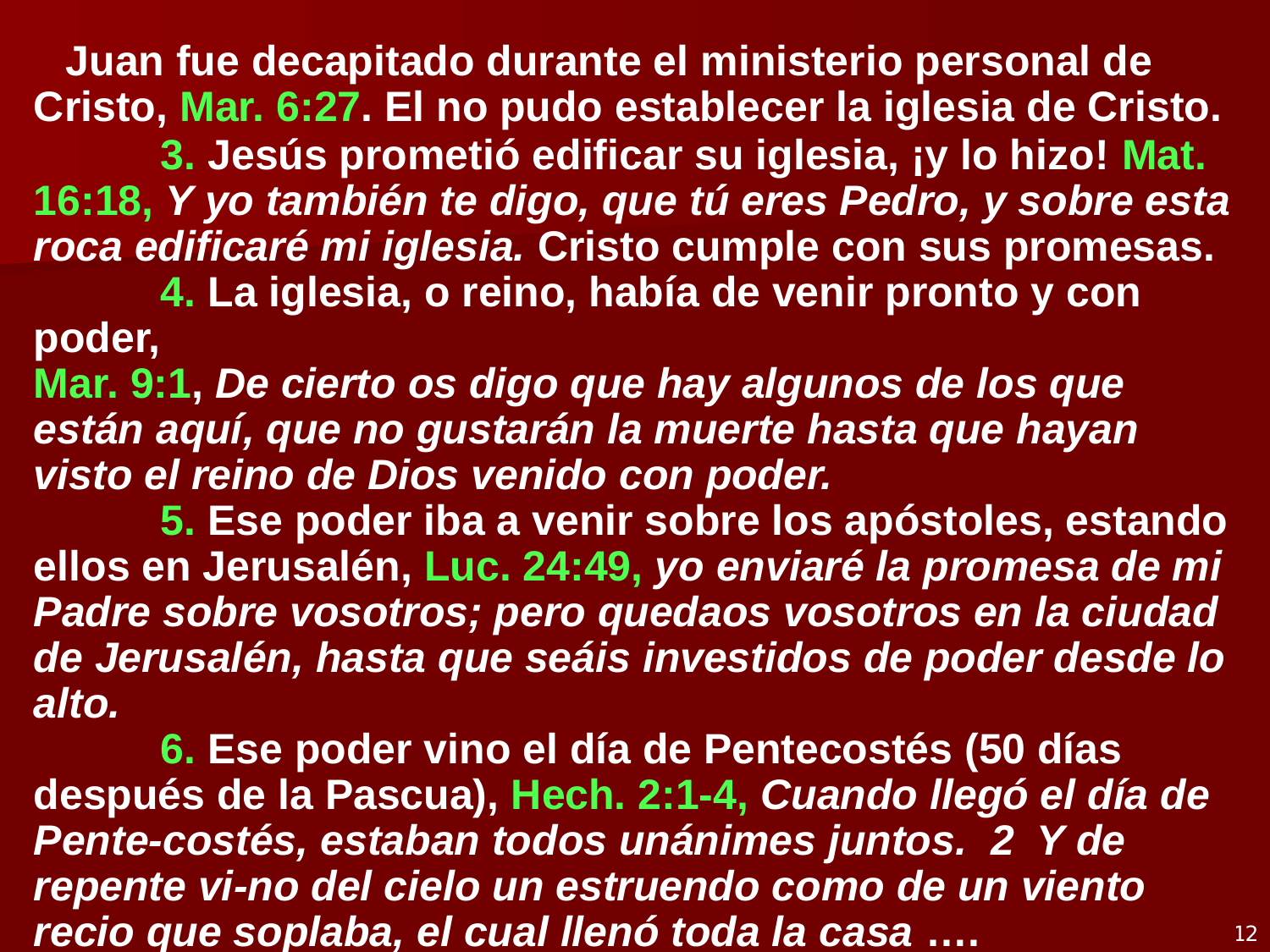

# Juan fue decapitado durante el ministerio personal de Cristo, Mar. 6:27. El no pudo establecer la iglesia de Cristo.
	3. Jesús prometió edificar su iglesia, ¡y lo hizo! Mat. 16:18, Y yo también te digo, que tú eres Pedro, y sobre esta roca edificaré mi iglesia. Cristo cumple con sus promesas.
	4. La iglesia, o reino, había de venir pronto y con poder,
Mar. 9:1, De cierto os digo que hay algunos de los que están aquí, que no gustarán la muerte hasta que hayan visto el reino de Dios venido con poder.
	5. Ese poder iba a venir sobre los apóstoles, estando ellos en Jerusalén, Luc. 24:49, yo enviaré la promesa de mi Padre sobre vosotros; pero quedaos vosotros en la ciudad de Jerusalén, hasta que seáis investidos de poder desde lo alto.
	6. Ese poder vino el día de Pentecostés (50 días después de la Pascua), Hech. 2:1-4, Cuando llegó el día de Pente-costés, estaban todos unánimes juntos.  2  Y de repente vi-no del cielo un estruendo como de un viento recio que soplaba, el cual llenó toda la casa ….
12